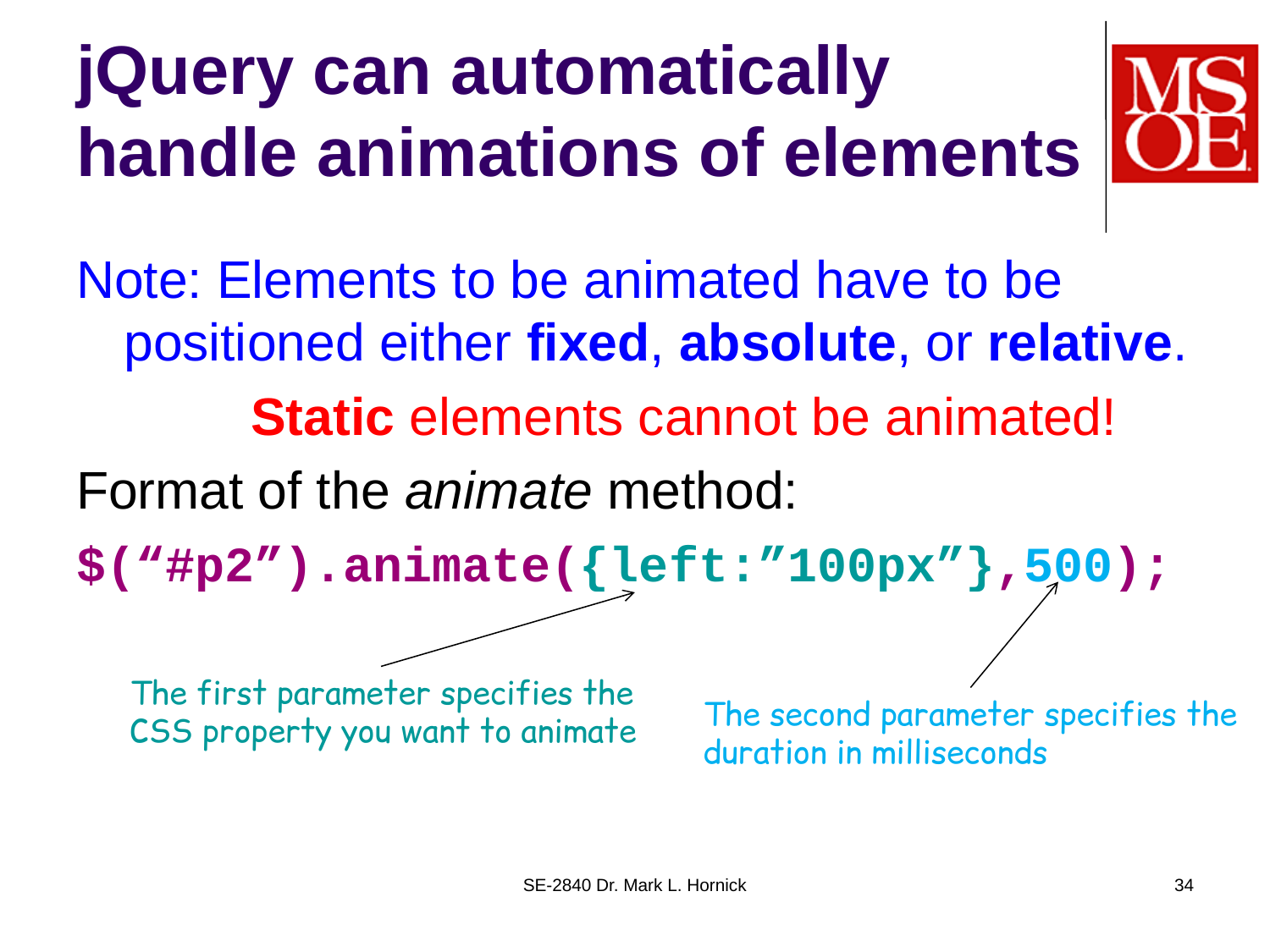

# jQuery can automatically handle animations of elements
Note: Elements to be animated have to be positioned either fixed, absolute, or relative.
		Static elements cannot be animated!
Format of the animate method:
$(“#p2”).animate({left:”100px”},500);

The first parameter specifies the
CSS property you want to animate
The second parameter specifies the
duration in milliseconds
SE-2840 Dr. Mark L. Hornick
34